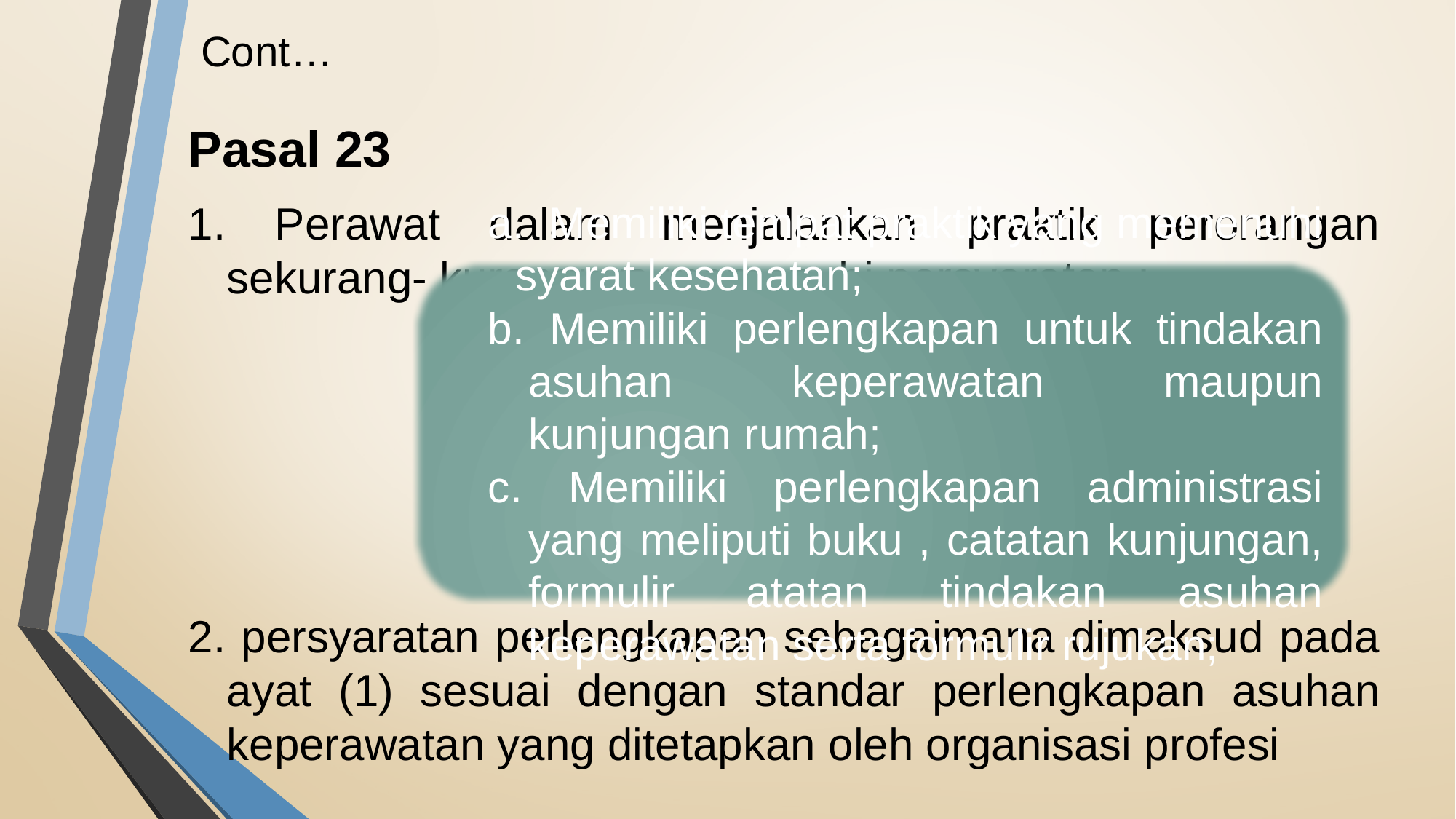

# Cont…
Pasal 23
1. Perawat dalam menjalankan praktik perorangan sekurang- kurangnya memenuhi persyaratan :

2. persyaratan perlengkapan sebagaimana dimaksud pada ayat (1) sesuai dengan standar perlengkapan asuhan keperawatan yang ditetapkan oleh organisasi profesi

a.  Memiliki tempat praktik yang memenuhi syarat kesehatan;
b. Memiliki perlengkapan untuk tindakan asuhan keperawatan maupun kunjungan rumah;
c. Memiliki perlengkapan administrasi yang meliputi buku , catatan kunjungan, formulir atatan tindakan asuhan keperawatan serta formulir rujukan;